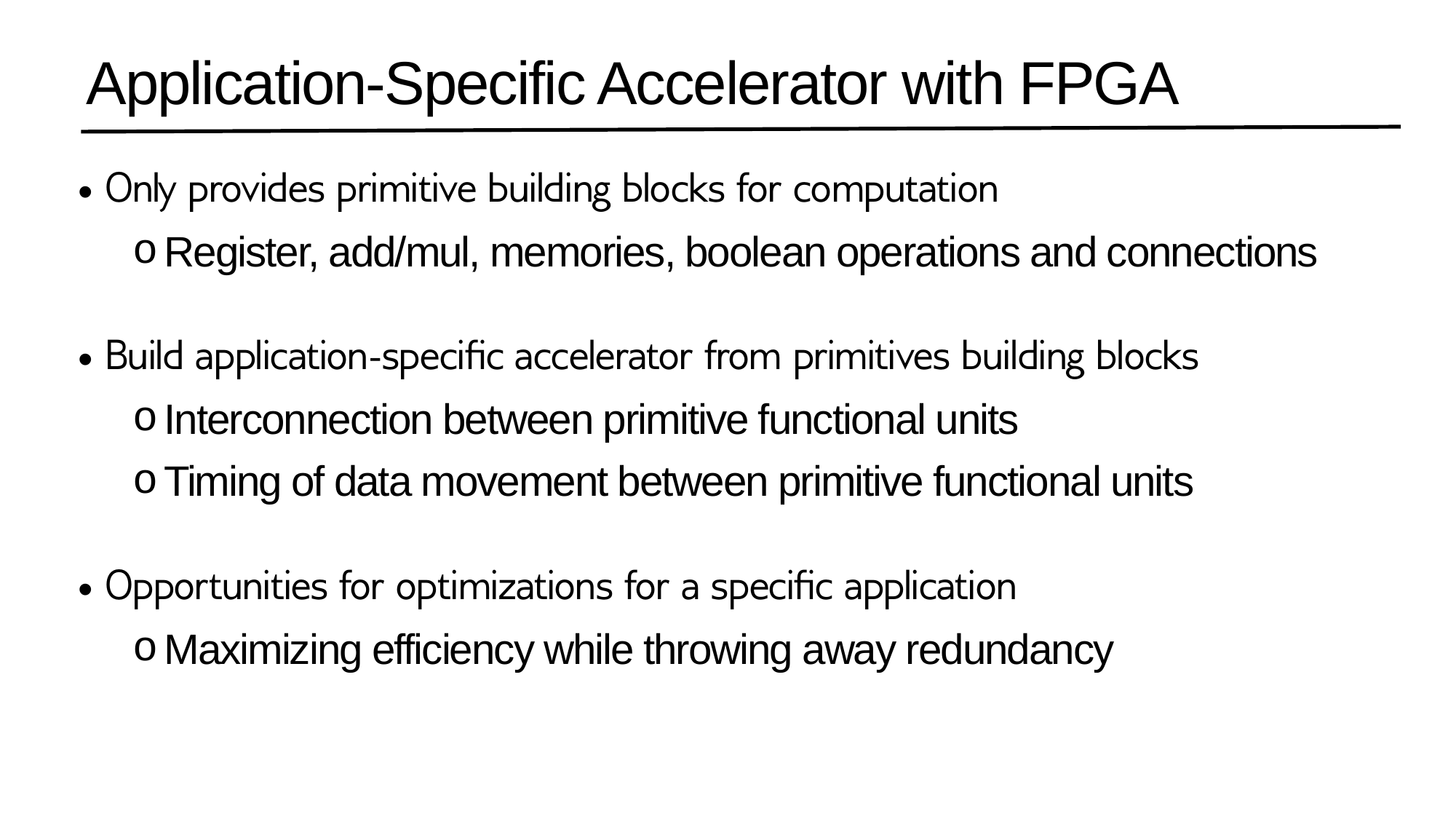

Application-Specific Accelerator with FPGA

Only provides primitive building blocks for computation
Register, add/mul, memories, boolean operations and connections

Build application-specific accelerator from primitives building blocks
Interconnection between primitive functional units
Timing of data movement between primitive functional units

Opportunities for optimizations for a specific application
Maximizing efficiency while throwing away redundancy